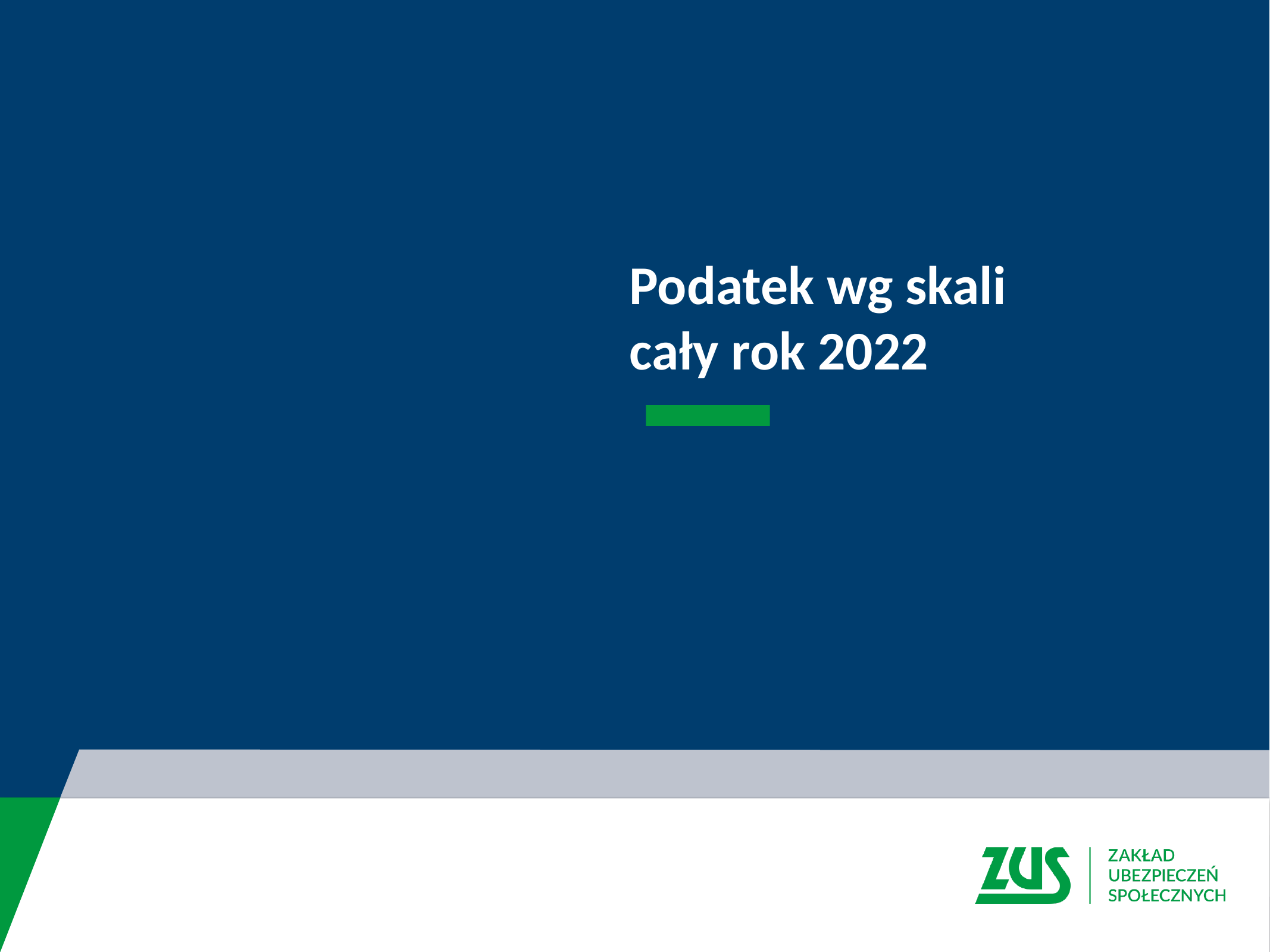

# Podatek wg skali cały rok 2022